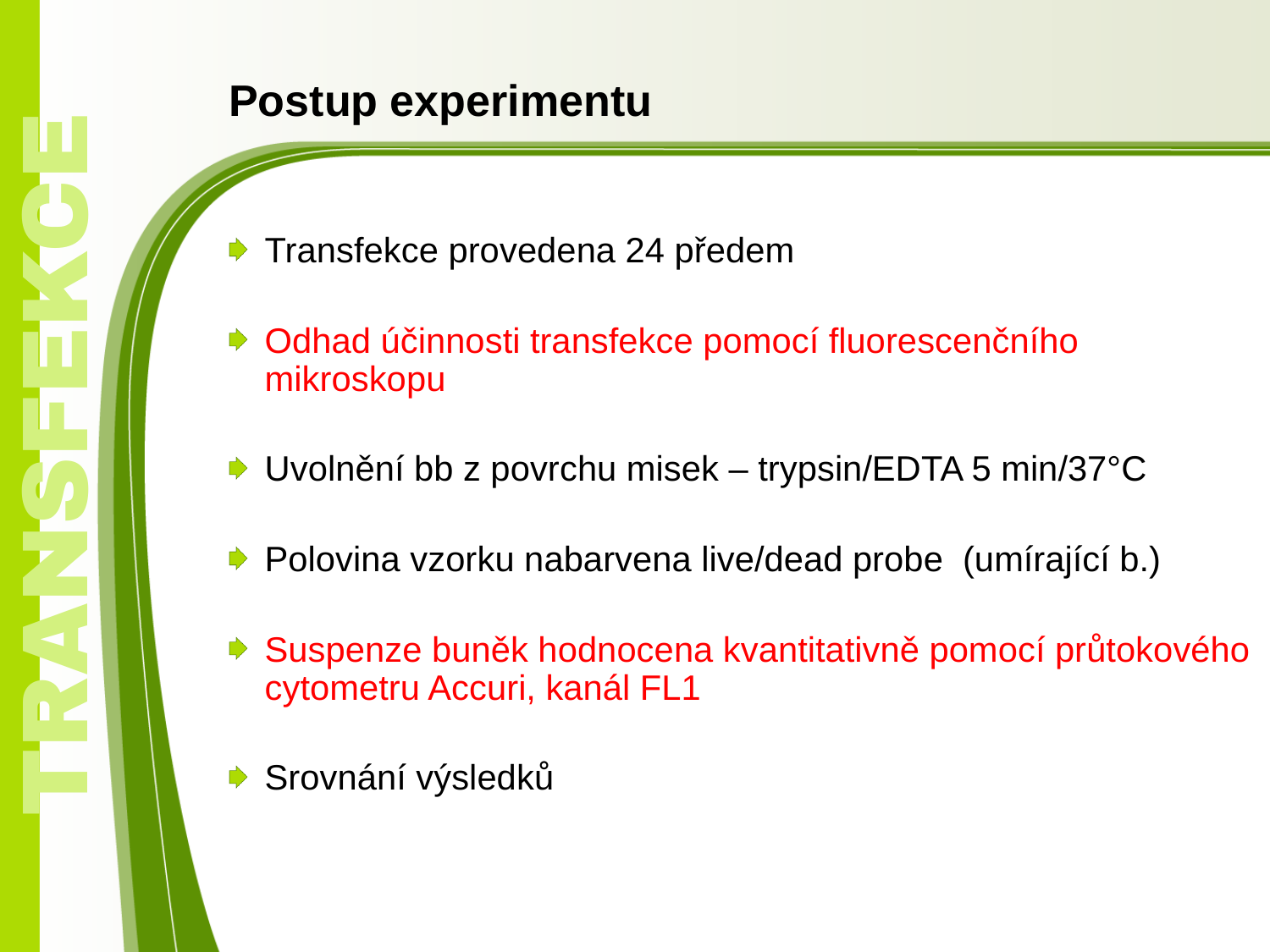

# Postup experimentu
Transfekce provedena 24 předem

Odhad účinnosti transfekce pomocí fluorescenčního mikroskopu

Uvolnění bb z povrchu misek – trypsin/EDTA 5 min/37°C

Polovina vzorku nabarvena live/dead probe  (umírající b.)

Suspenze buněk hodnocena kvantitativně pomocí průtokového cytometru Accuri, kanál FL1

Srovnání výsledků